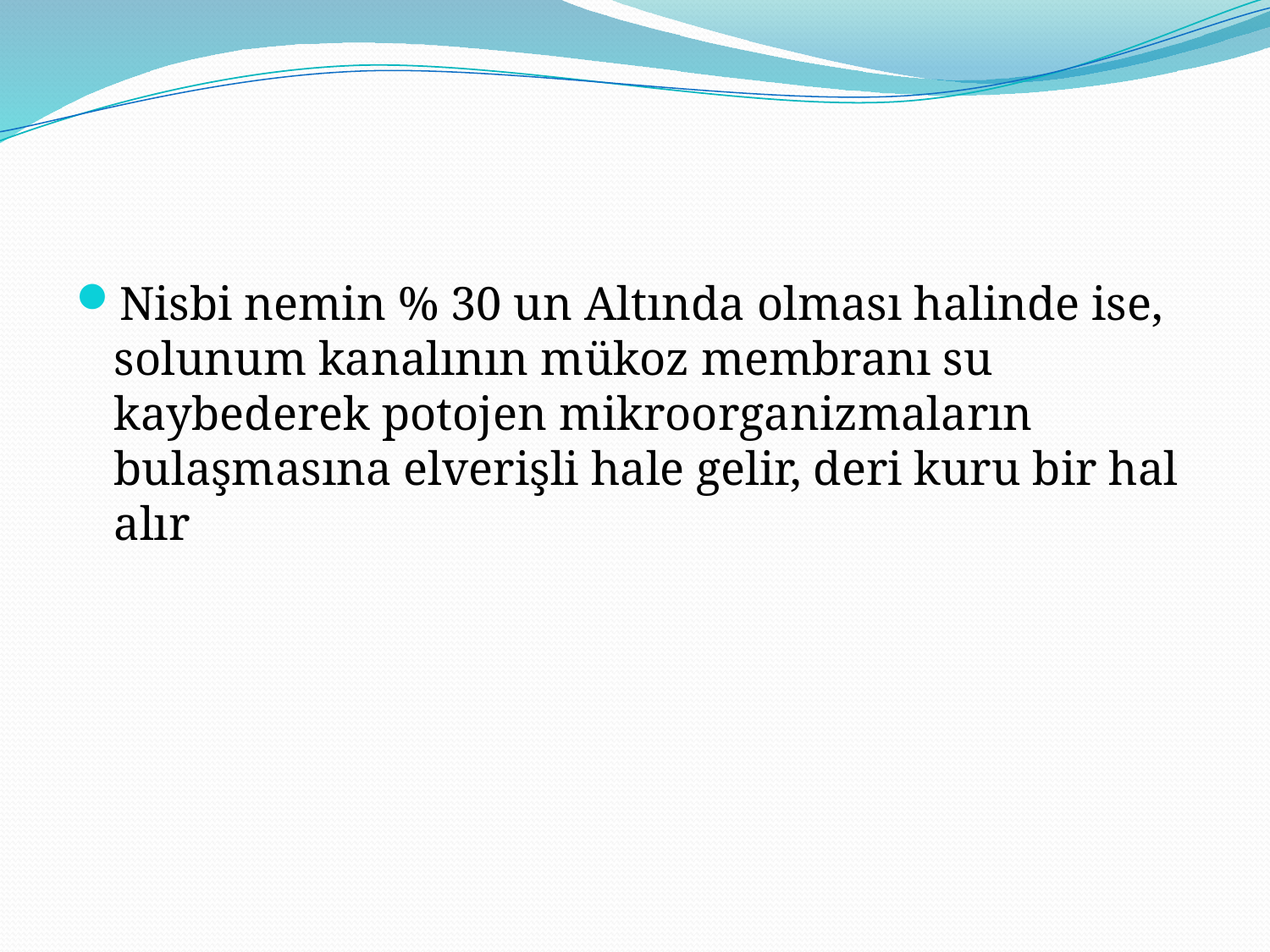

#
Nisbi nemin % 30 un Altında olması halinde ise, solunum kanalının mükoz membranı su kaybederek potojen mikroorganizmaların bulaşmasına elverişli hale gelir, deri kuru bir hal alır